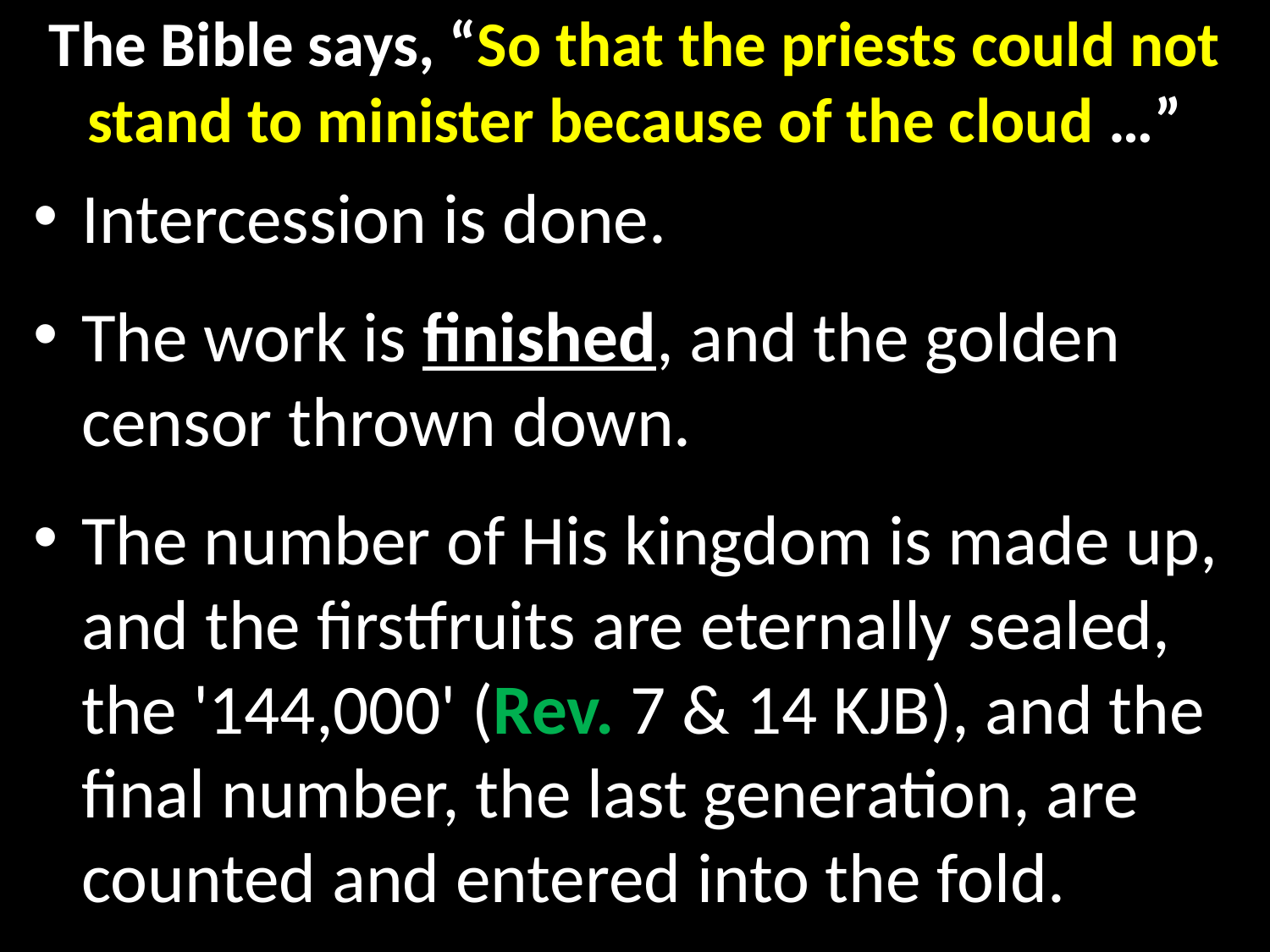

# The Bible says, “So that the priests could not stand to minister because of the cloud …”
Intercession is done.

The work is finished, and the golden censor thrown down.

The number of His kingdom is made up, and the firstfruits are eternally sealed, the '144,000' (Rev. 7 & 14 KJB), and the final number, the last generation, are counted and entered into the fold.